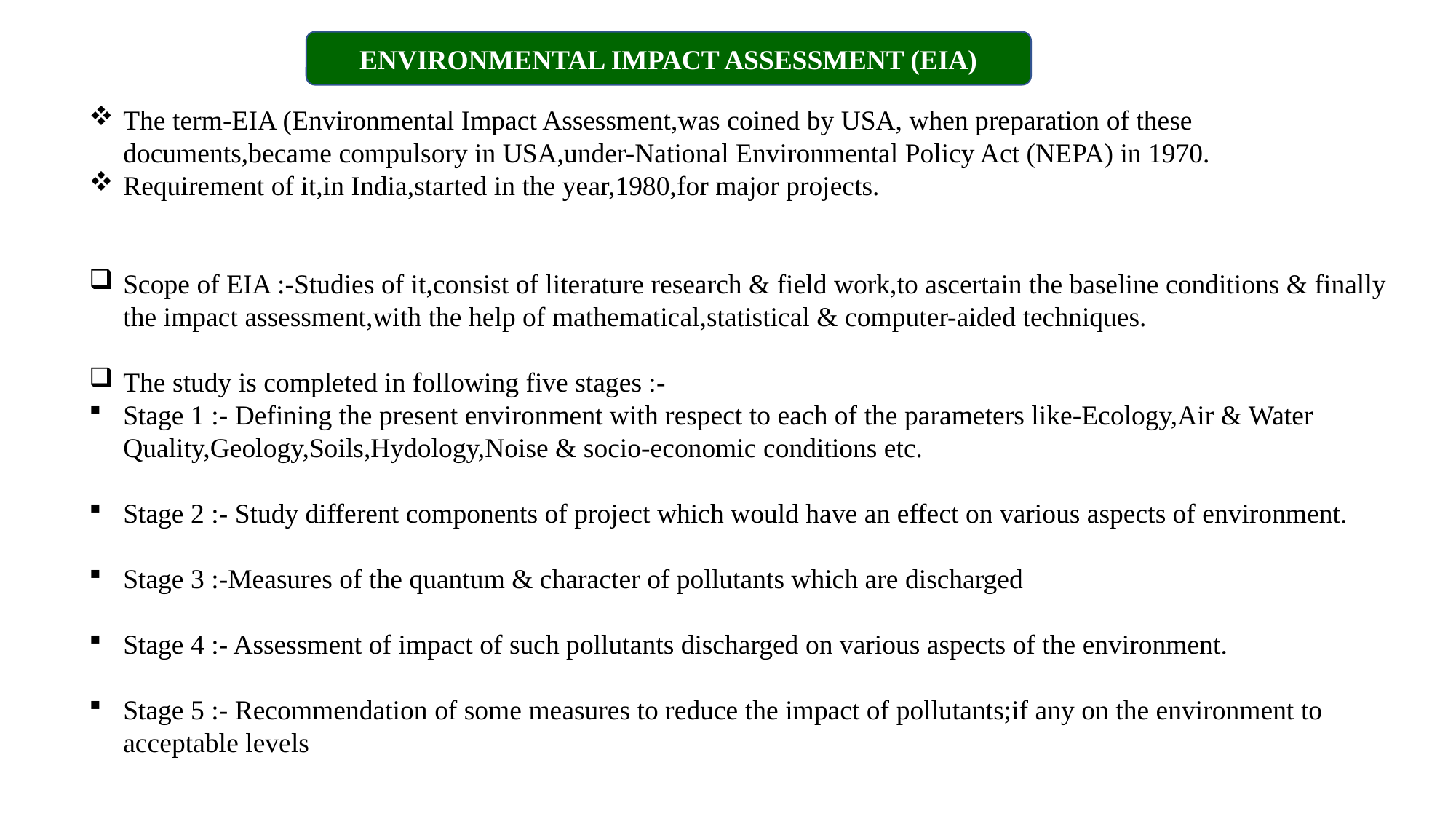

ENVIRONMENTAL IMPACT ASSESSMENT (EIA)
The term-EIA (Environmental Impact Assessment,was coined by USA, when preparation of these documents,became compulsory in USA,under-National Environmental Policy Act (NEPA) in 1970.
Requirement of it,in India,started in the year,1980,for major projects.

Scope of EIA :-Studies of it,consist of literature research & field work,to ascertain the baseline conditions & finally the impact assessment,with the help of mathematical,statistical & computer-aided techniques.

The study is completed in following five stages :-
Stage 1 :- Defining the present environment with respect to each of the parameters like-Ecology,Air & Water Quality,Geology,Soils,Hydology,Noise & socio-economic conditions etc.

Stage 2 :- Study different components of project which would have an effect on various aspects of environment.

Stage 3 :-Measures of the quantum & character of pollutants which are discharged

Stage 4 :- Assessment of impact of such pollutants discharged on various aspects of the environment.

Stage 5 :- Recommendation of some measures to reduce the impact of pollutants;if any on the environment to acceptable levels